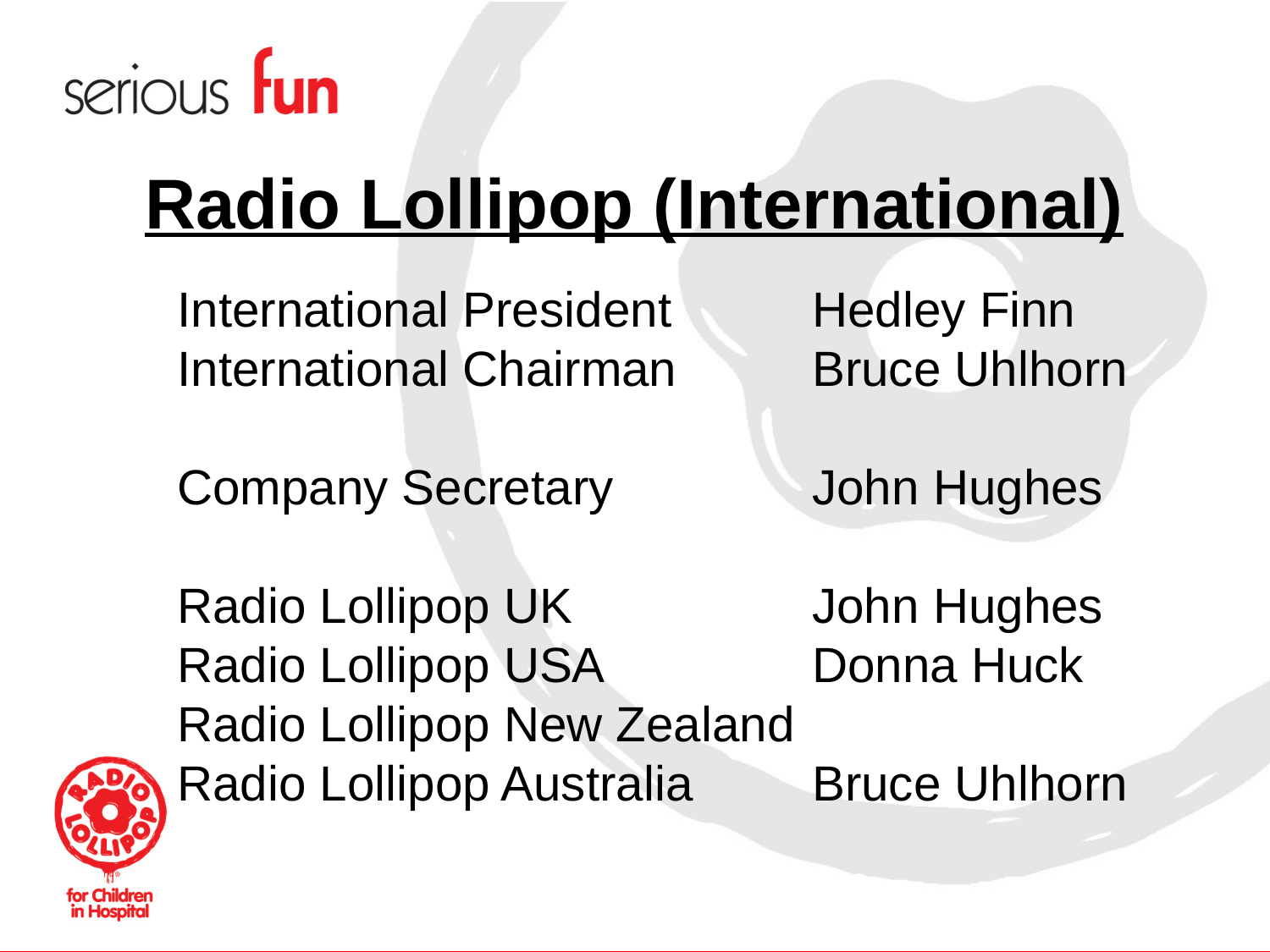

# Radio Lollipop (International)
International President		Hedley Finn
International Chairman		Bruce Uhlhorn

Company Secretary		John Hughes

Radio Lollipop UK		John Hughes
Radio Lollipop USA		Donna Huck
Radio Lollipop New Zealand
Radio Lollipop Australia	Bruce Uhlhorn